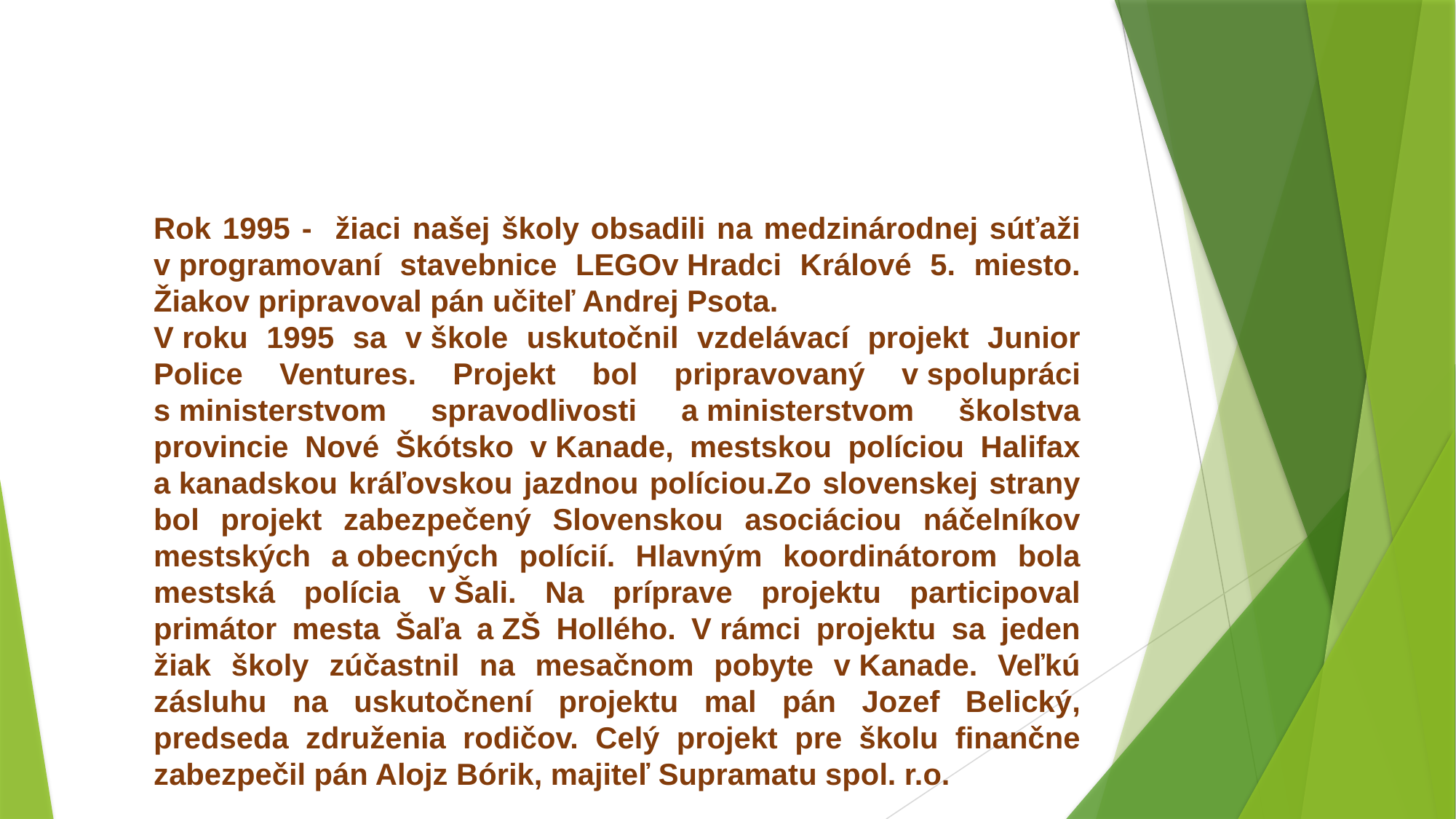

Rok 1995 -  žiaci našej školy obsadili na medzinárodnej súťaži v programovaní stavebnice LEGOv Hradci Králové 5. miesto. Žiakov pripravoval pán učiteľ Andrej Psota.
V roku 1995 sa v škole uskutočnil vzdelávací projekt Junior Police Ventures. Projekt bol pripravovaný v spolupráci s ministerstvom spravodlivosti a ministerstvom školstva provincie Nové Škótsko v Kanade, mestskou políciou Halifax a kanadskou kráľovskou jazdnou políciou.Zo slovenskej strany bol projekt zabezpečený Slovenskou asociáciou náčelníkov mestských a obecných polícií. Hlavným koordinátorom bola mestská polícia v Šali. Na príprave projektu participoval primátor mesta Šaľa a ZŠ Hollého. V rámci projektu sa jeden žiak školy zúčastnil na mesačnom pobyte v Kanade. Veľkú zásluhu na uskutočnení projektu mal pán Jozef Belický, predseda združenia rodičov. Celý projekt pre školu finančne zabezpečil pán Alojz Bórik, majiteľ Supramatu spol. r.o.